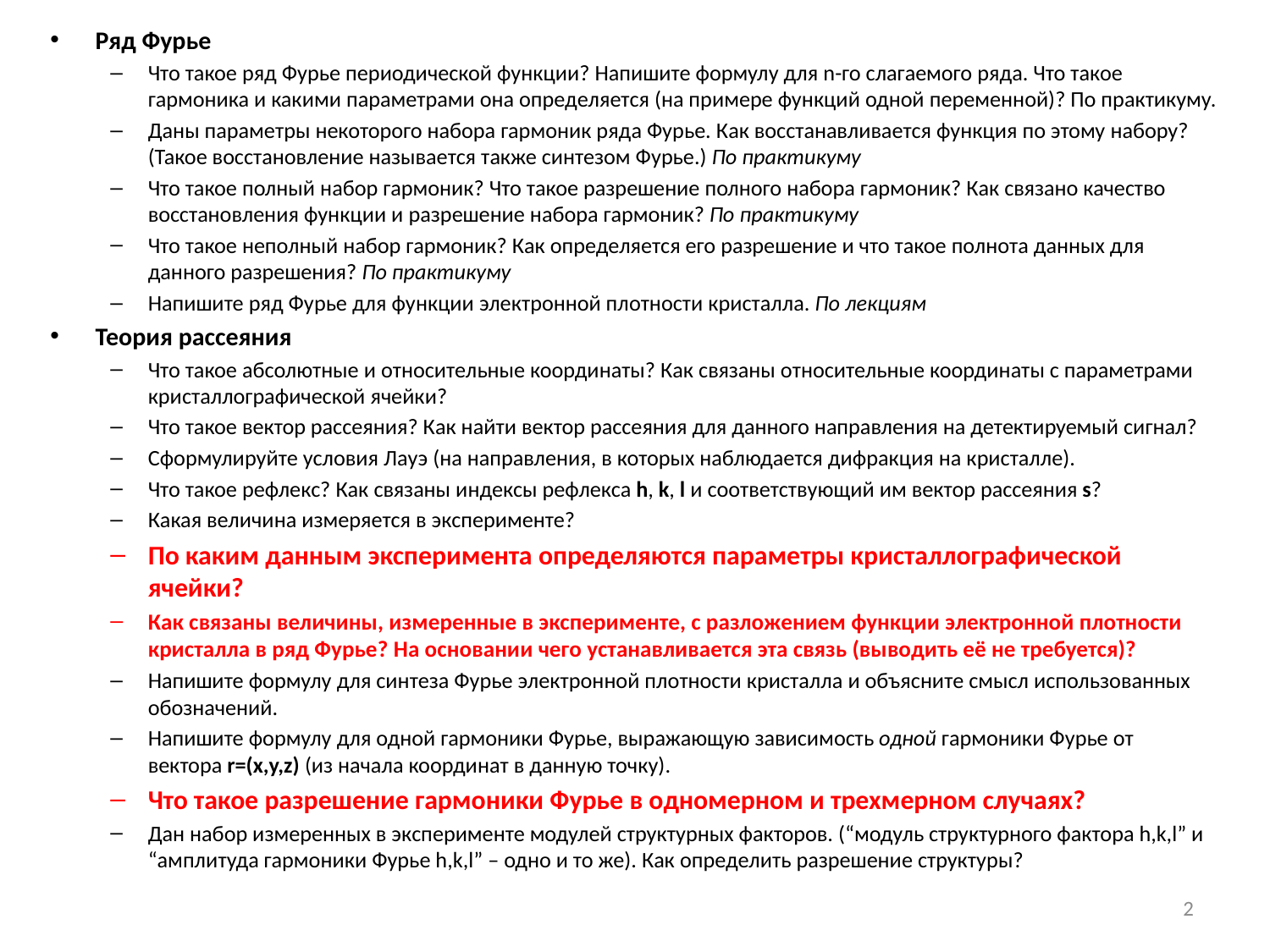

Ряд Фурье
Что такое ряд Фурье периодической функции? Напишите формулу для n-го слагаемого ряда. Что такое гармоника и какими параметрами она определяется (на примере функций одной переменной)? По практикуму.
Даны параметры некоторого набора гармоник ряда Фурье. Как восстанавливается функция по этому набору? (Такое восстановление называется также синтезом Фурье.) По практикуму
Что такое полный набор гармоник? Что такое разрешение полного набора гармоник? Как связано качество восстановления функции и разрешение набора гармоник? По практикуму
Что такое неполный набор гармоник? Как определяется его разрешение и что такое полнота данных для данного разрешения? По практикуму
Напишите ряд Фурье для функции электронной плотности кристалла. По лекциям
Теория рассеяния
Что такое абсолютные и относительные координаты? Как связаны относительные координаты с параметрами кристаллографической ячейки?
Что такое вектор рассеяния? Как найти вектор рассеяния для данного направления на детектируемый сигнал?
Сформулируйте условия Лауэ (на направления, в которых наблюдается дифракция на кристалле).
Что такое рефлекс? Как связаны индексы рефлекса h, k, l и соответствующий им вектор рассеяния s?
Какая величина измеряется в эксперименте?
По каким данным эксперимента определяются параметры кристаллографической ячейки?
Как связаны величины, измеренные в эксперименте, с разложением функции электронной плотности кристалла в ряд Фурье? На основании чего устанавливается эта связь (выводить её не требуется)?
Напишите формулу для синтеза Фурье электронной плотности кристалла и объясните смысл использованных обозначений.
Напишите формулу для одной гармоники Фурье, выражающую зависимость одной гармоники Фурье от вектора r=(x,y,z) (из начала координат в данную точку).
Что такое разрешение гармоники Фурье в одномерном и трехмерном случаях?
Дан набор измеренных в эксперименте модулей структурных факторов. (“модуль структурного фактора h,k,l” и “амплитуда гармоники Фурье h,k,l” – одно и то же). Как определить разрешение структуры?
2